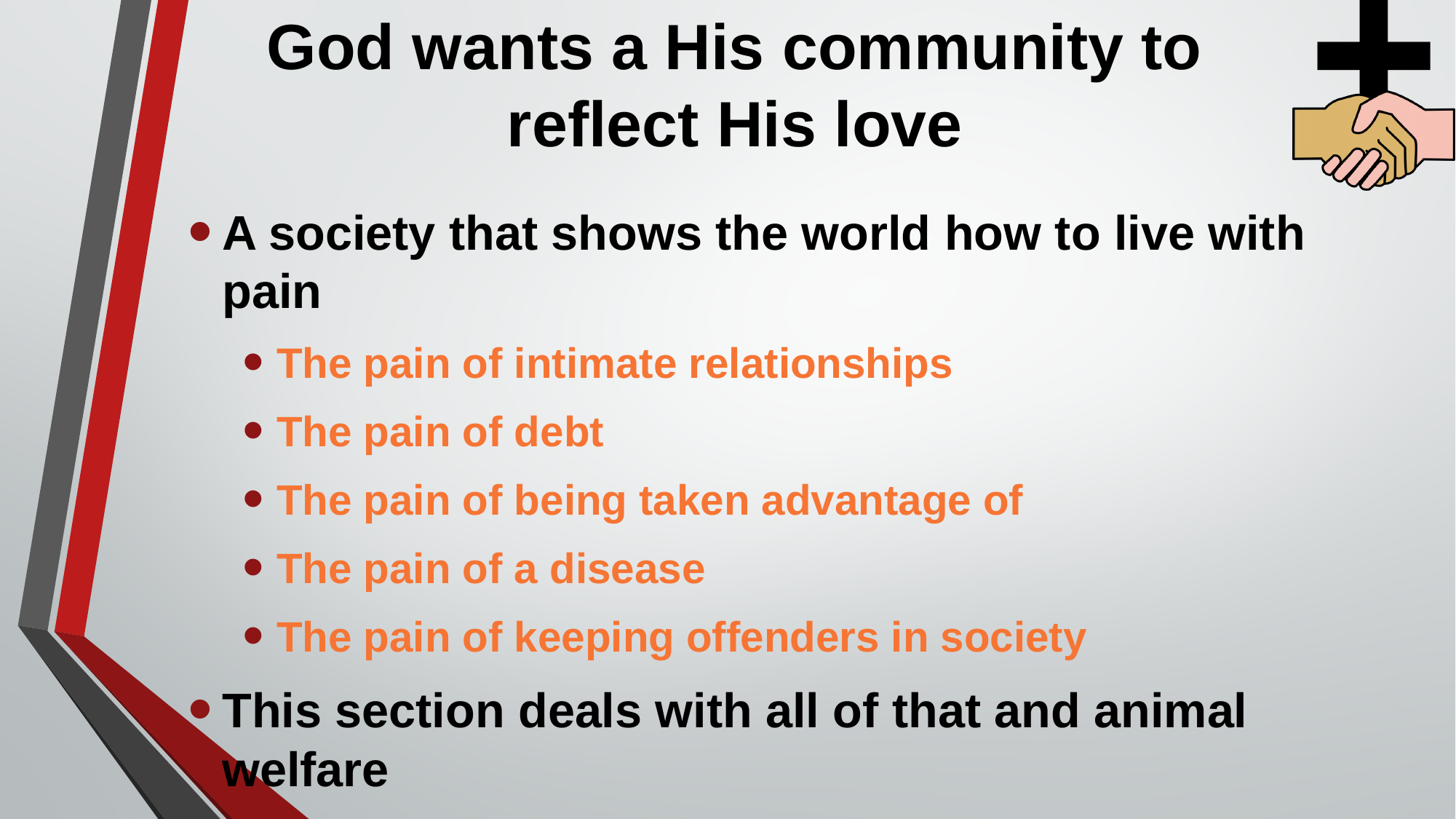

# God wants a His community to reflect His love
A society that shows the world how to live with pain
The pain of intimate relationships
The pain of debt
The pain of being taken advantage of
The pain of a disease
The pain of keeping offenders in society
This section deals with all of that and animal welfare